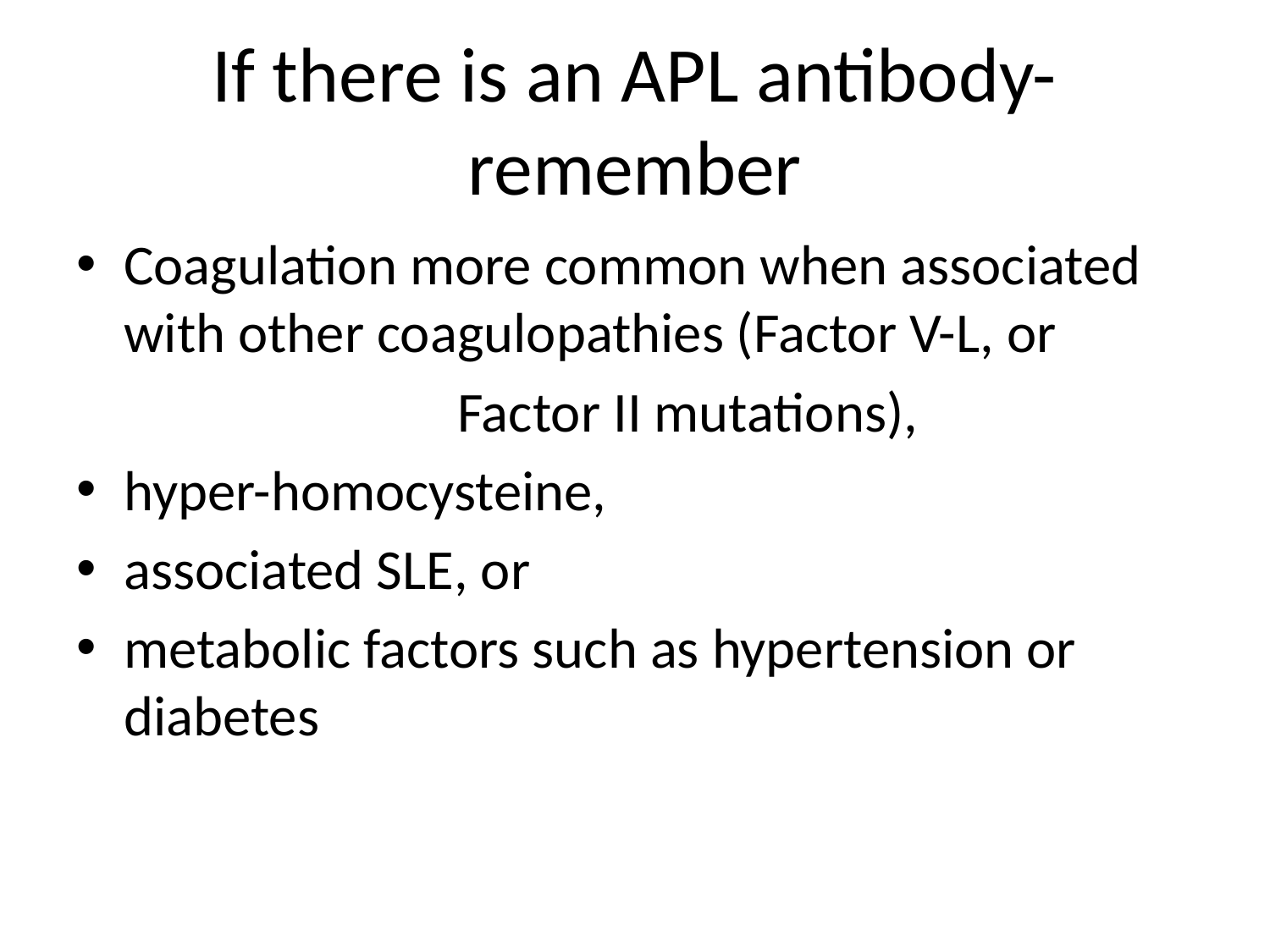

# If there is an APL antibody-remember
Coagulation more common when associated with other coagulopathies (Factor V-L, or
			Factor II mutations),
hyper-homocysteine,
associated SLE, or
metabolic factors such as hypertension or diabetes